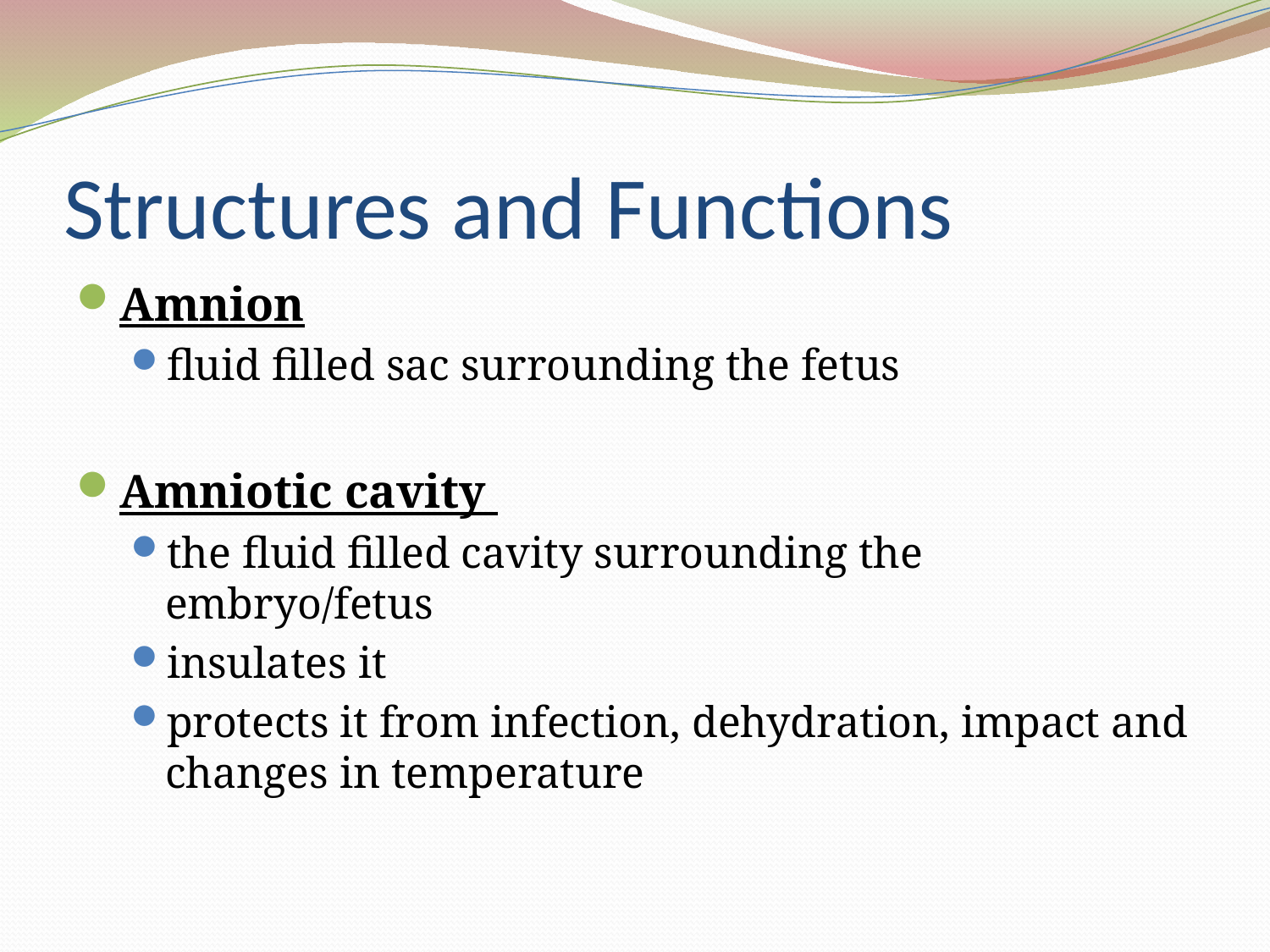

# Structures and Functions
Amnion
fluid filled sac surrounding the fetus

Amniotic cavity
the fluid filled cavity surrounding the embryo/fetus
insulates it
protects it from infection, dehydration, impact and changes in temperature